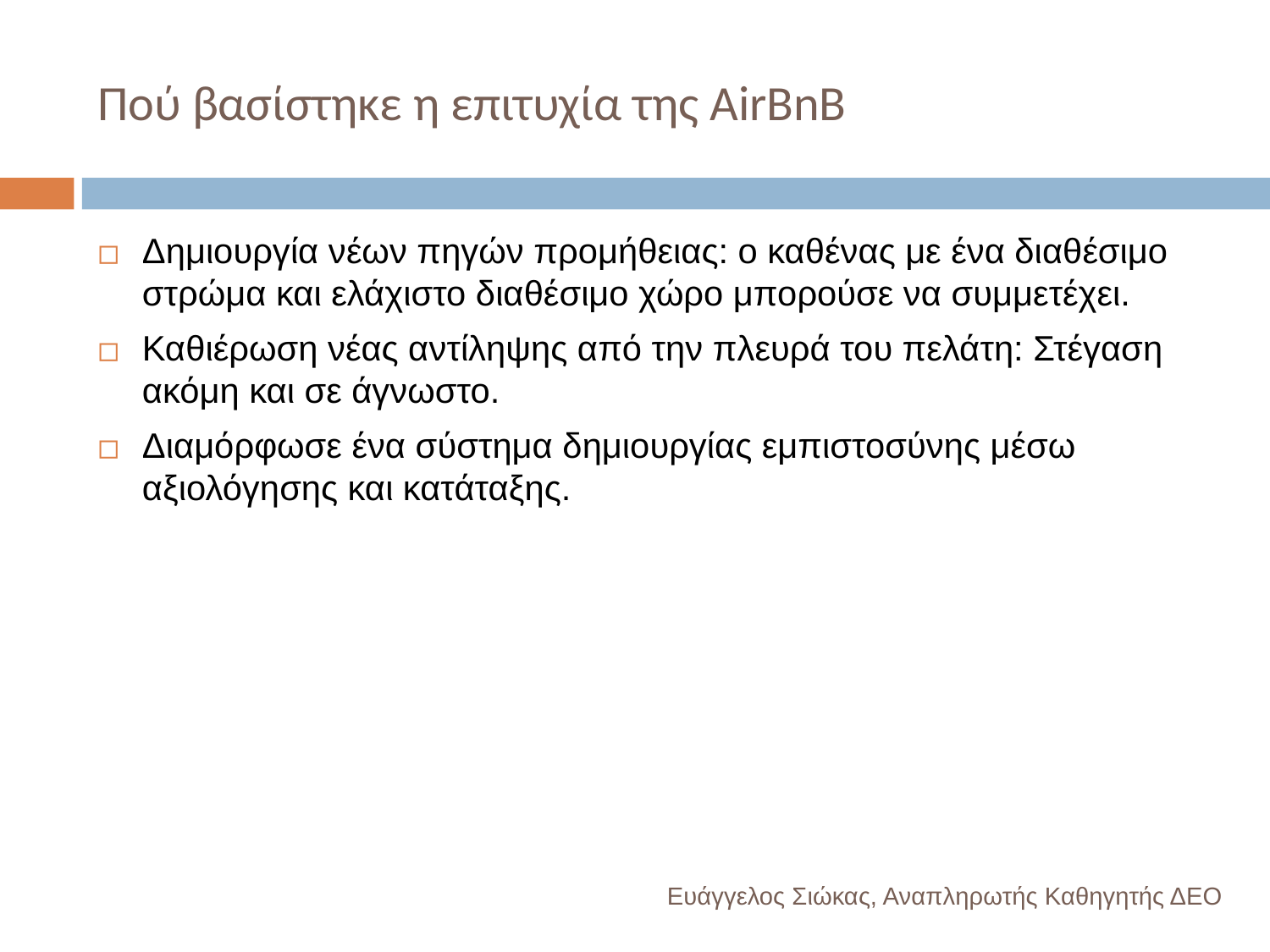

# Πού βασίστηκε η επιτυχία της AirBnB
Δημιουργία νέων πηγών προμήθειας: ο καθένας με ένα διαθέσιμο στρώμα και ελάχιστο διαθέσιμο χώρο μπορούσε να συμμετέχει.
Καθιέρωση νέας αντίληψης από την πλευρά του πελάτη: Στέγαση ακόμη και σε άγνωστο.
Διαμόρφωσε ένα σύστημα δημιουργίας εμπιστοσύνης μέσω αξιολόγησης και κατάταξης.
Ευάγγελος Σιώκας, Αναπληρωτής Καθηγητής ΔΕΟ